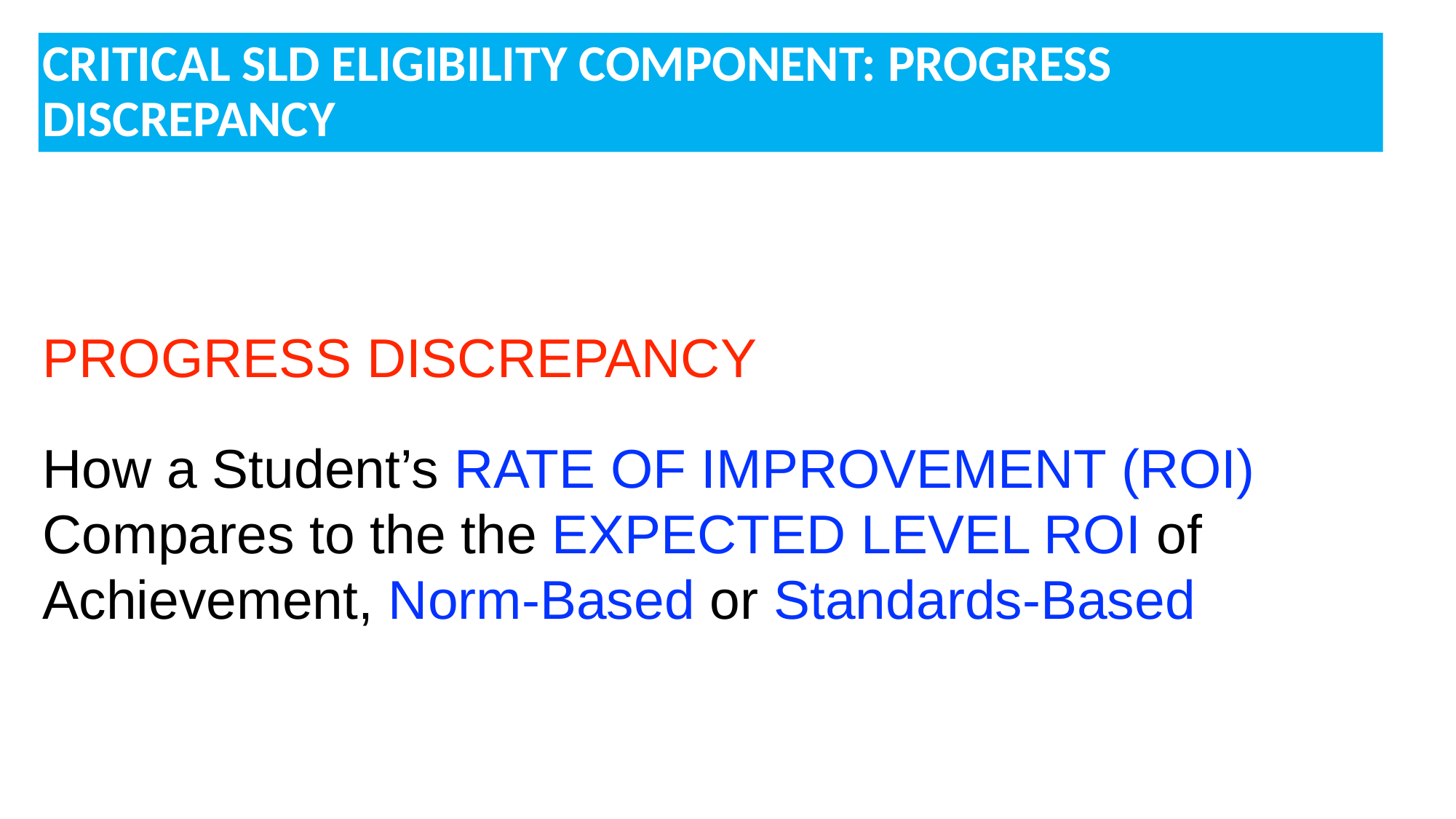

Critical SLD Eligibility Component: Progress Discrepancy
PROGRESS DISCREPANCY
How a Student’s RATE OF IMPROVEMENT (ROI) Compares to the the EXPECTED LEVEL ROI of Achievement, Norm-Based or Standards-Based